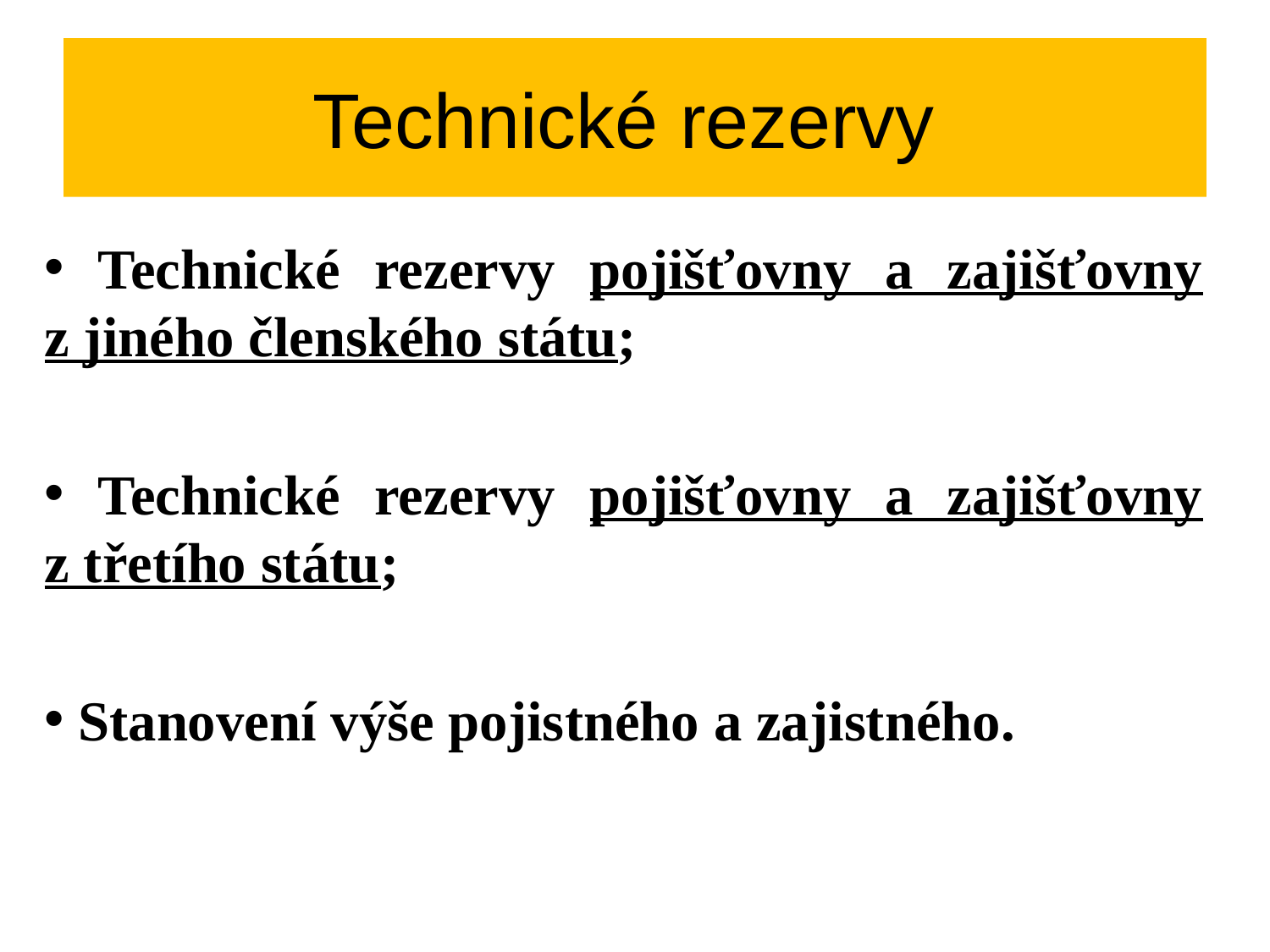

# Technické rezervy
 Technické rezervy pojišťovny a zajišťovny z jiného členského státu;

 Technické rezervy pojišťovny a zajišťovny z třetího státu;

 Stanovení výše pojistného a zajistného.